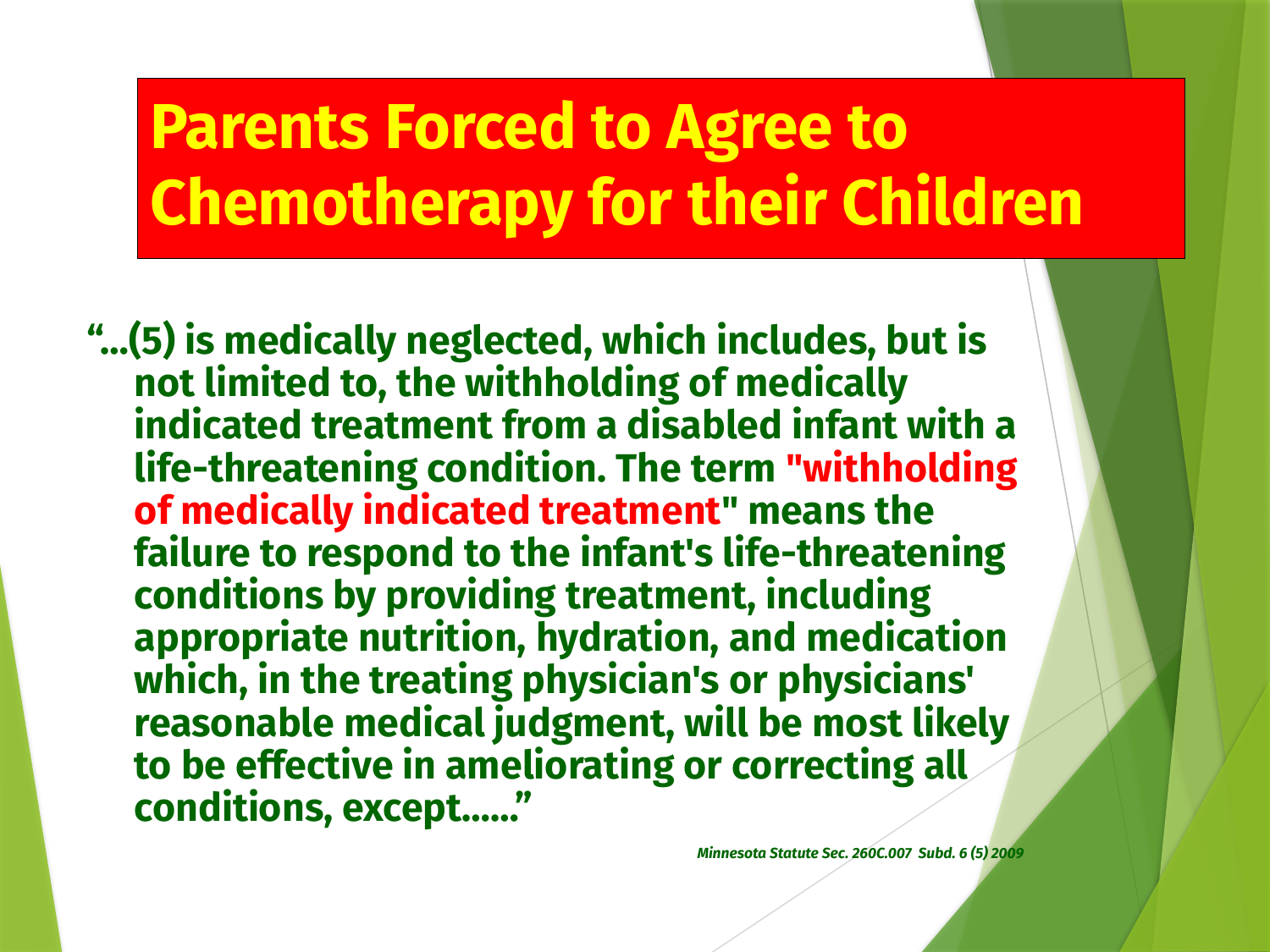

Parents Forced to Agree to Chemotherapy for their Children

“…(5) is medically neglected, which includes, but is not limited to, the withholding of medically indicated treatment from a disabled infant with a life-threatening condition. The term "withholding of medically indicated treatment" means the failure to respond to the infant's life-threatening conditions by providing treatment, including appropriate nutrition, hydration, and medication which, in the treating physician's or physicians' reasonable medical judgment, will be most likely to be effective in ameliorating or correcting all conditions, except……”
Minnesota Statute Sec. 260C.007  Subd. 6 (5) 2009